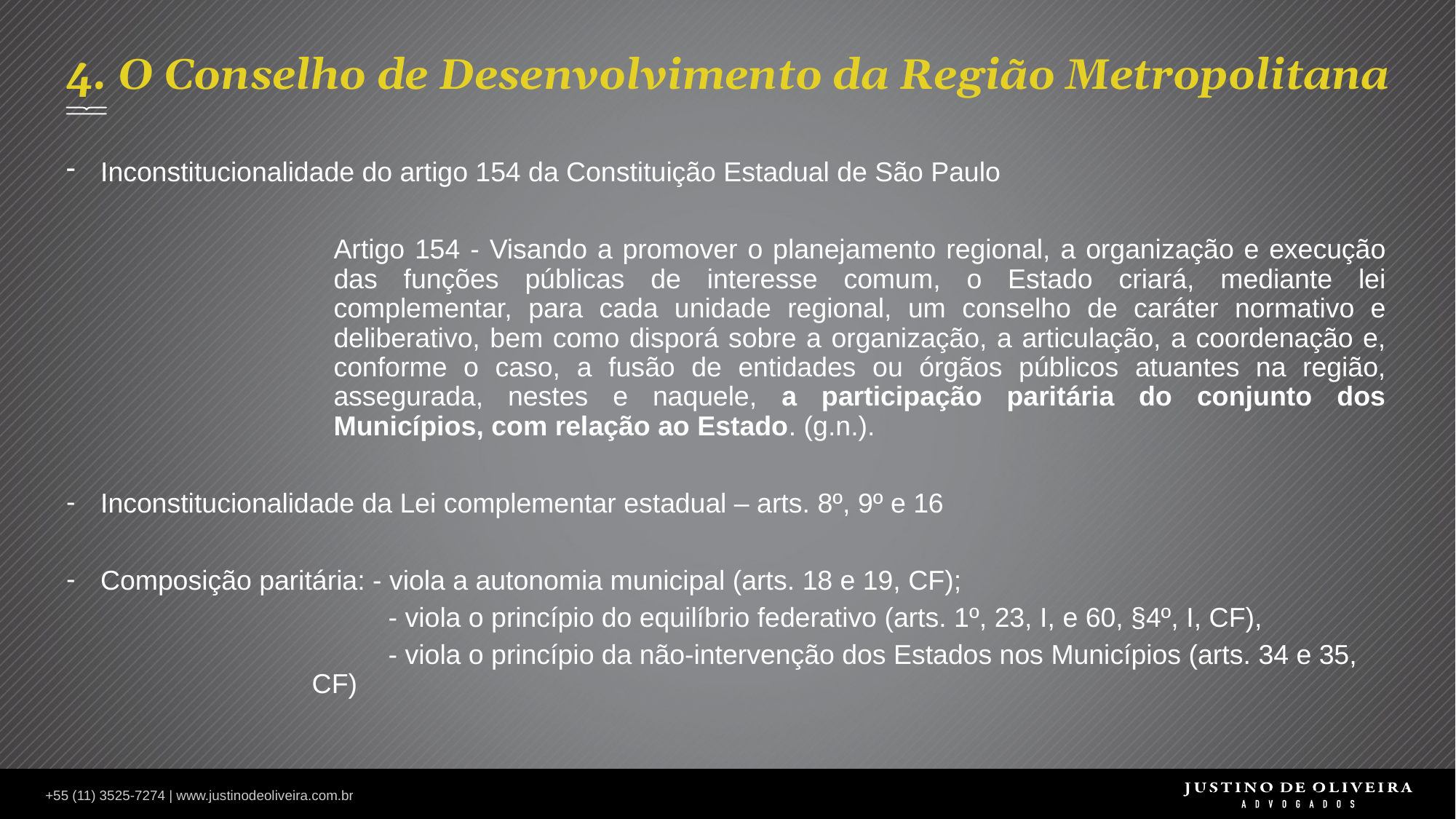

# 4. O Conselho de Desenvolvimento da Região Metropolitana
Inconstitucionalidade do artigo 154 da Constituição Estadual de São Paulo

Artigo 154 - Visando a promover o planejamento regional, a organização e execução das funções públicas de interesse comum, o Estado criará, mediante lei complementar, para cada unidade regional, um conselho de caráter normativo e deliberativo, bem como disporá sobre a organização, a articulação, a coordenação e, conforme o caso, a fusão de entidades ou órgãos públicos atuantes na região, assegurada, nestes e naquele, a participação paritária do conjunto dos Municípios, com relação ao Estado. (g.n.).

Inconstitucionalidade da Lei complementar estadual – arts. 8º, 9º e 16

Composição paritária: - viola a autonomia municipal (arts. 18 e 19, CF);
          - viola o princípio do equilíbrio federativo (arts. 1º, 23, I, e 60, §4º, I, CF),
          - viola o princípio da não-intervenção dos Estados nos Municípios (arts. 34 e 35, CF)